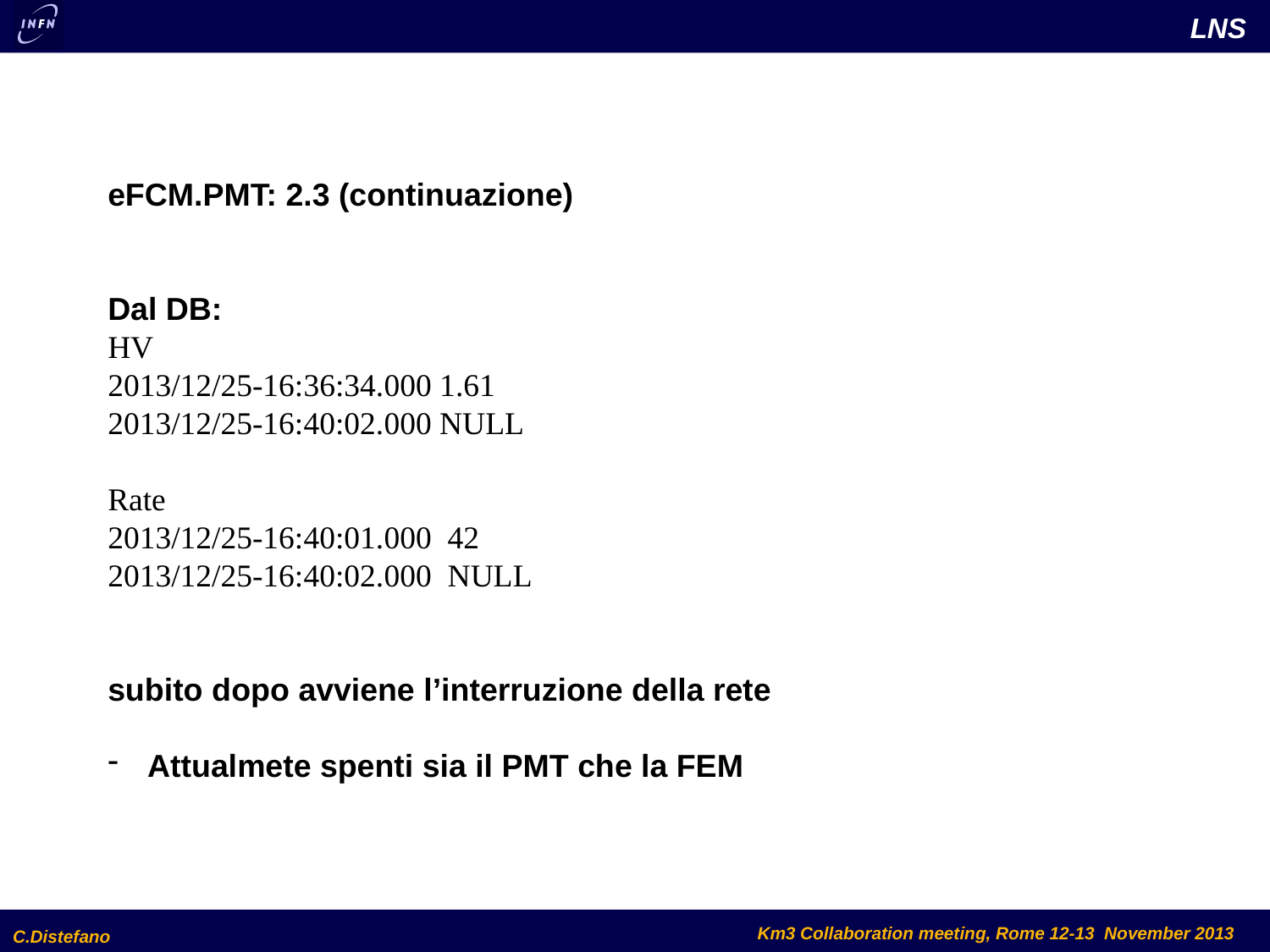

#
eFCM.PMT: 2.3 (continuazione)

Dal DB:
HV
2013/12/25-16:36:34.000 1.61
2013/12/25-16:40:02.000 NULL

Rate
2013/12/25-16:40:01.000  42
2013/12/25-16:40:02.000  NULL

subito dopo avviene l’interruzione della rete

Attualmete spenti sia il PMT che la FEM